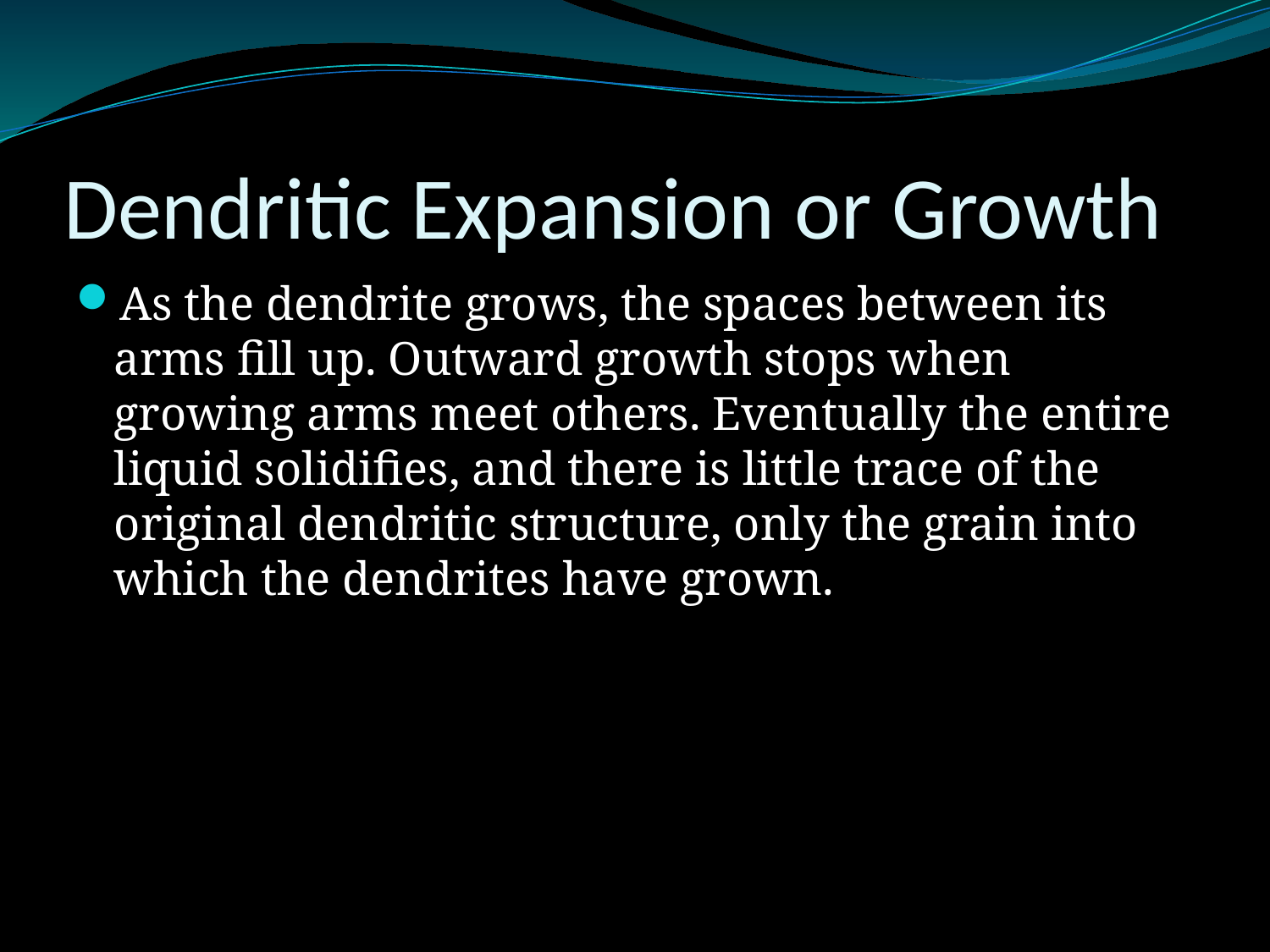

# Dendritic Expansion or Growth
As the dendrite grows, the spaces between its arms fill up. Outward growth stops when growing arms meet others. Eventually the entire liquid solidifies, and there is little trace of the original dendritic structure, only the grain into which the dendrites have grown.